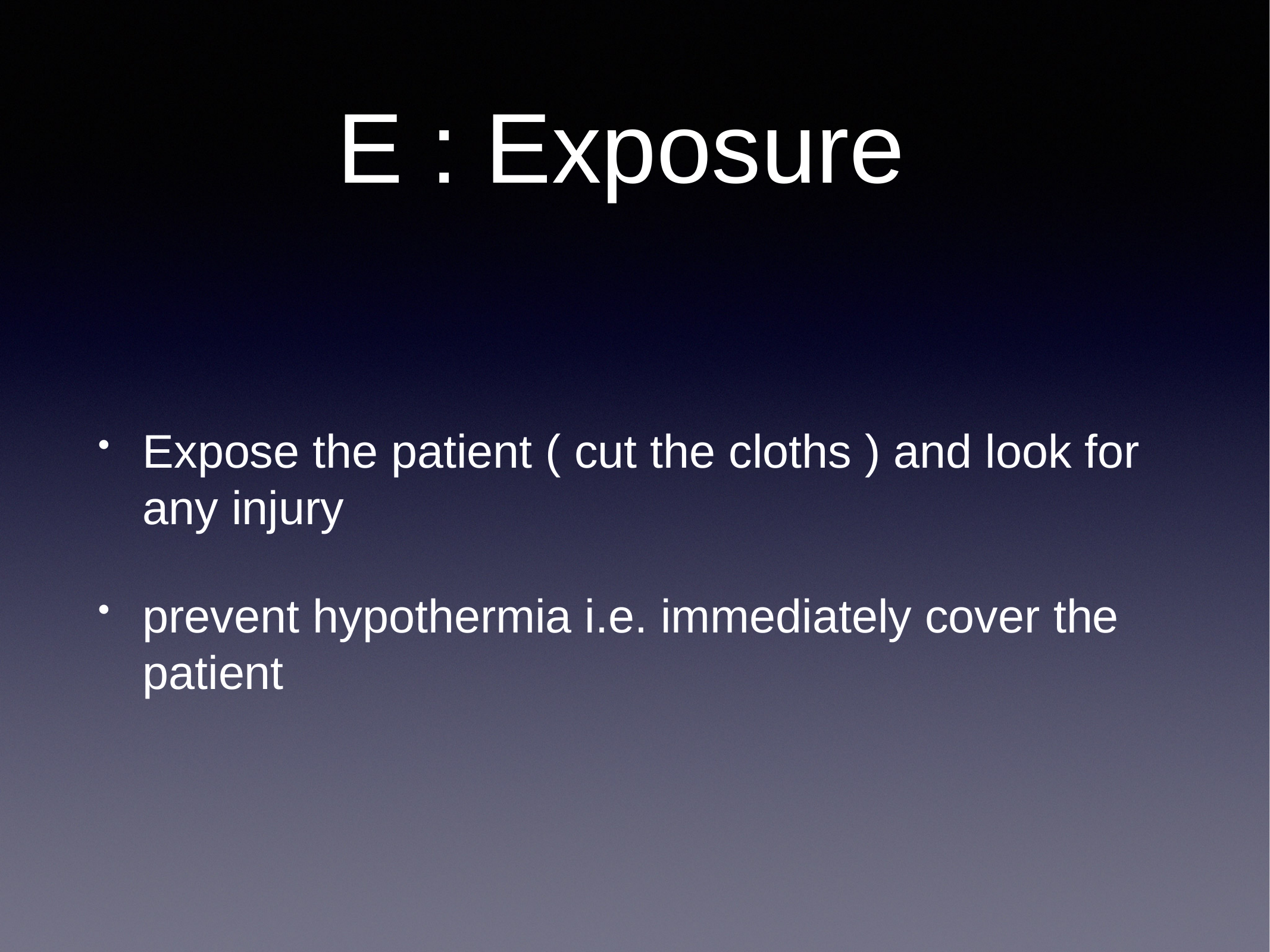

# E : Exposure
Expose the patient ( cut the cloths ) and look for any injury
prevent hypothermia i.e. immediately cover the patient